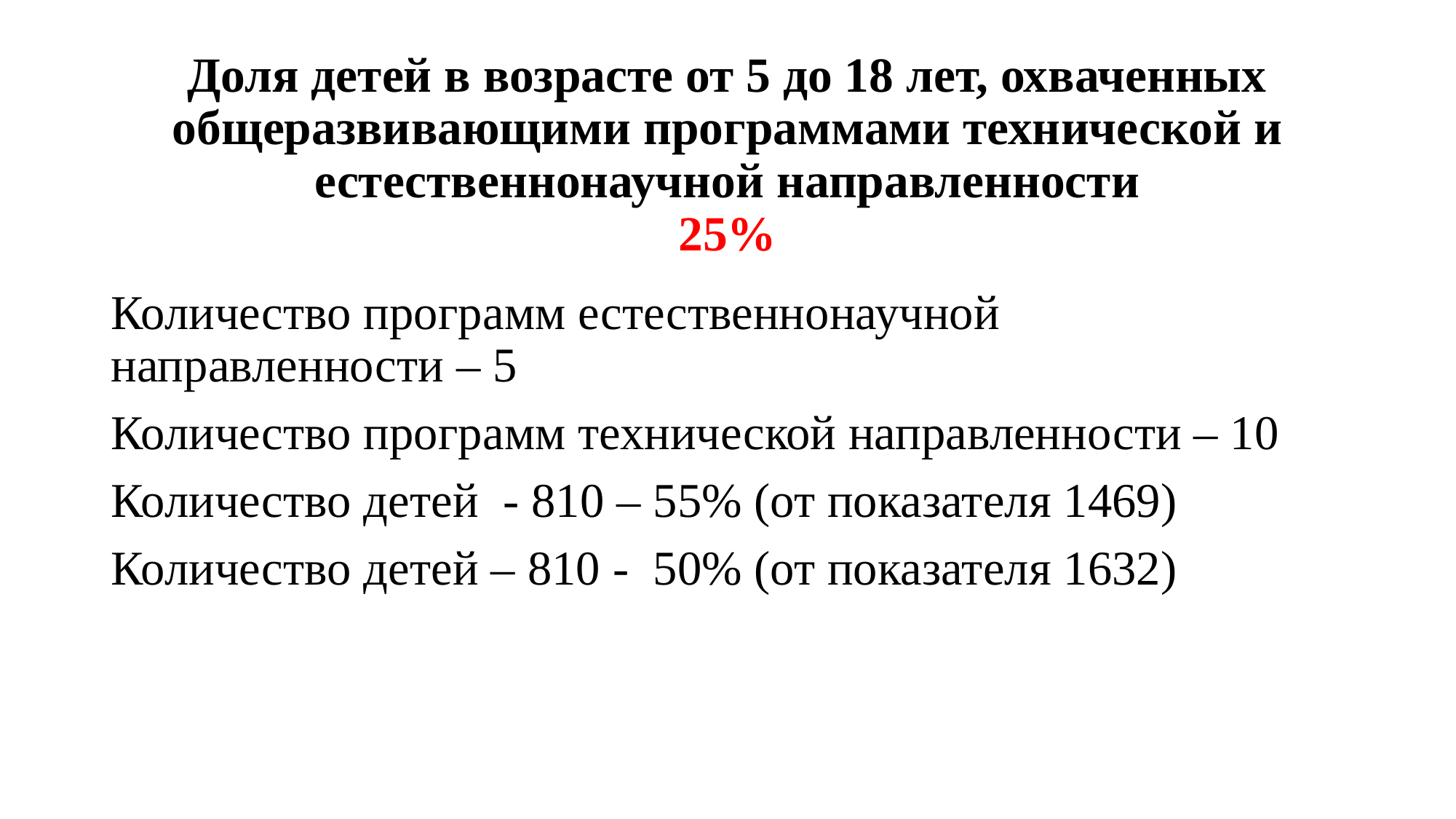

# Доля детей в возрасте от 5 до 18 лет, охваченных общеразвивающими программами технической и естественнонаучной направленности 25%
Количество программ естественнонаучной направленности – 5
Количество программ технической направленности – 10
Количество детей  - 810 – 55% (от показателя 1469)
Количество детей – 810 -  50% (от показателя 1632)